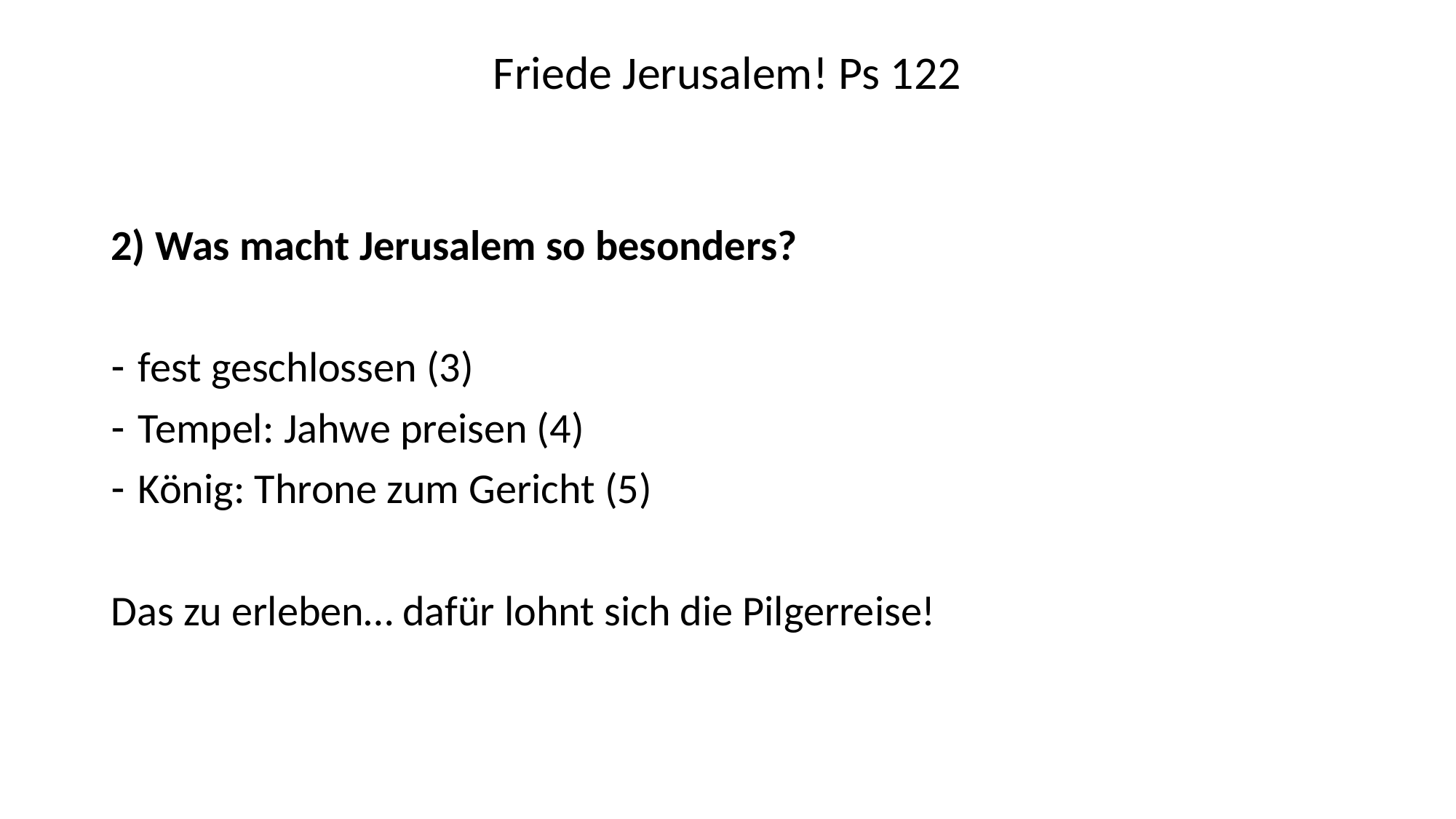

# Friede Jerusalem! Ps 122
2) Was macht Jerusalem so besonders?

fest geschlossen (3)
Tempel: Jahwe preisen (4)
König: Throne zum Gericht (5)

Das zu erleben… dafür lohnt sich die Pilgerreise!